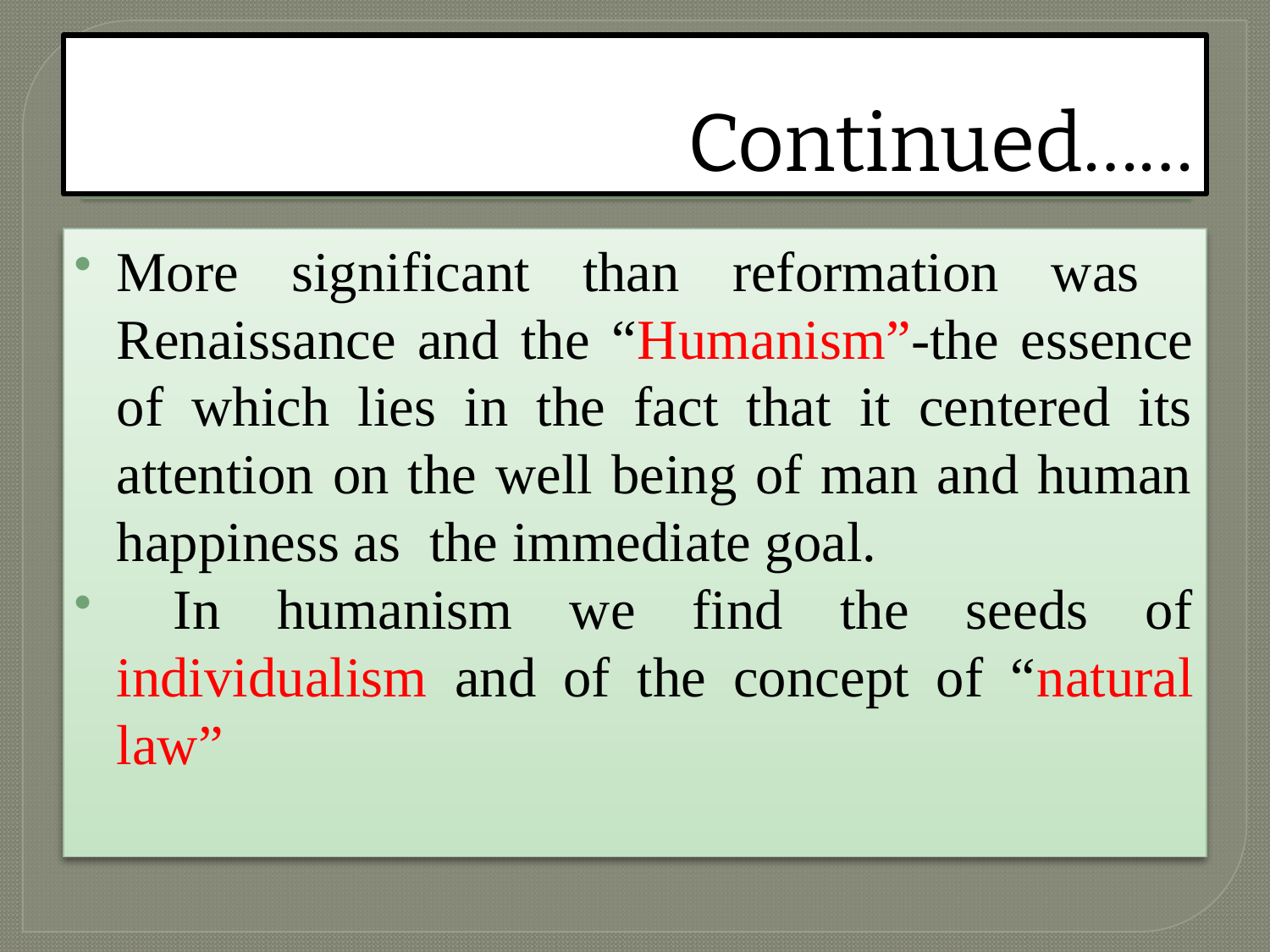

# Continued……
More significant than reformation was  Renaissance and the “Humanism”-the essence of which lies in the fact that it centered its attention on the well being of man and human happiness as  the immediate goal.
 In humanism we find the seeds of individualism and of the concept of “natural law”